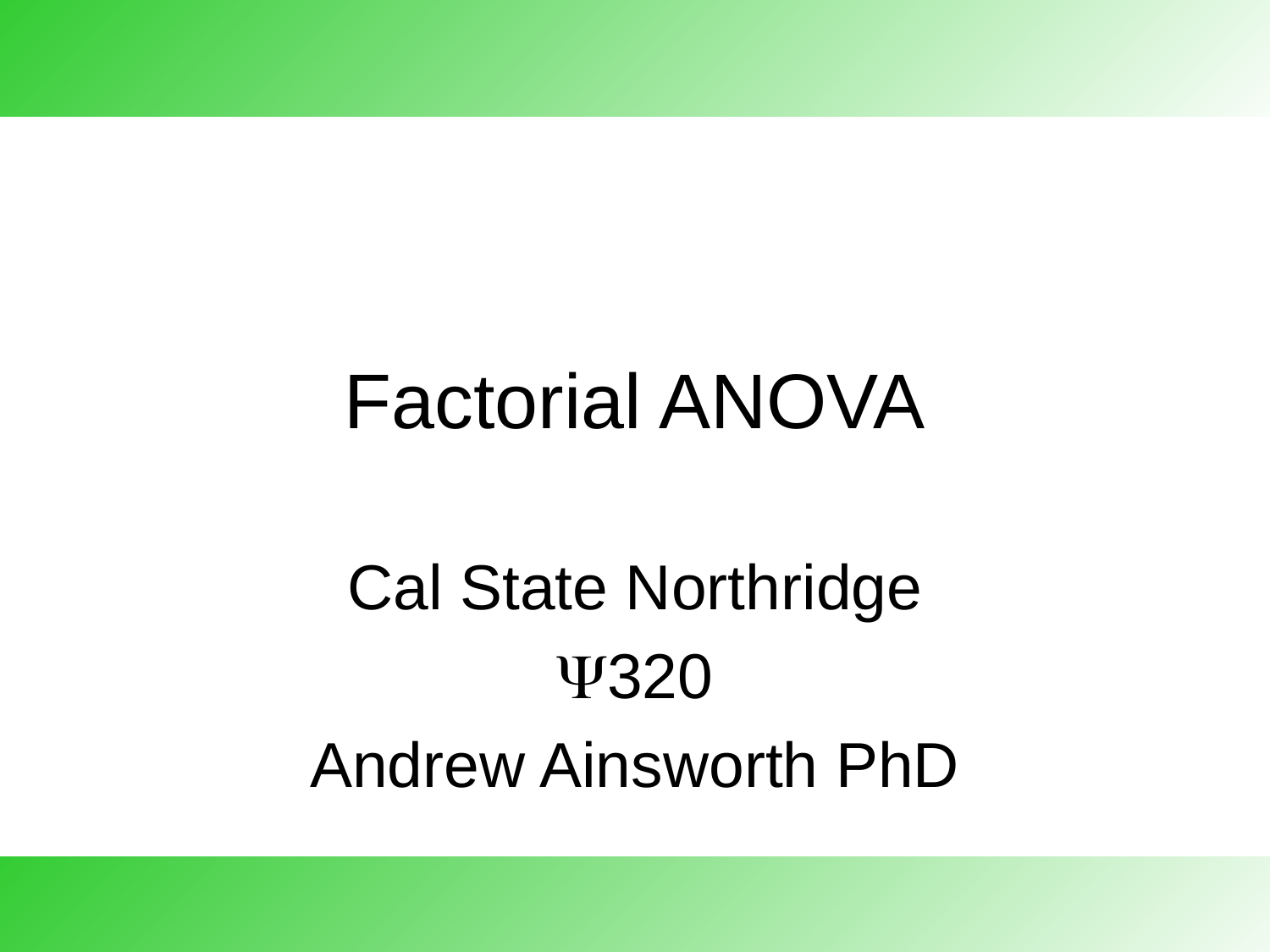

# Factorial ANOVA
Cal State Northridge
Ψ320
Andrew Ainsworth PhD